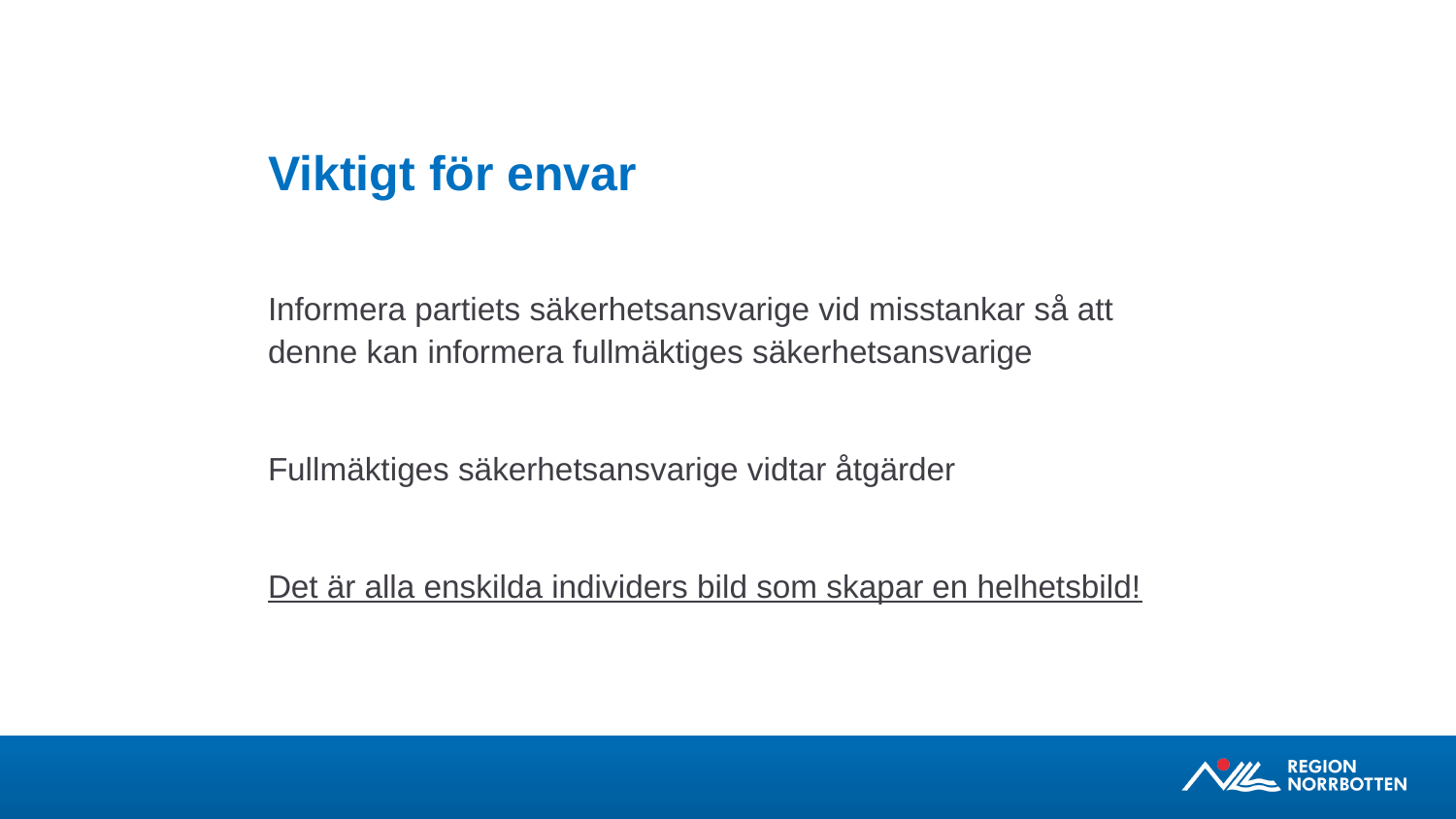

# Viktigt för envar

Informera partiets säkerhetsansvarige vid misstankar så att denne kan informera fullmäktiges säkerhetsansvarige

Fullmäktiges säkerhetsansvarige vidtar åtgärder

Det är alla enskilda individers bild som skapar en helhetsbild!